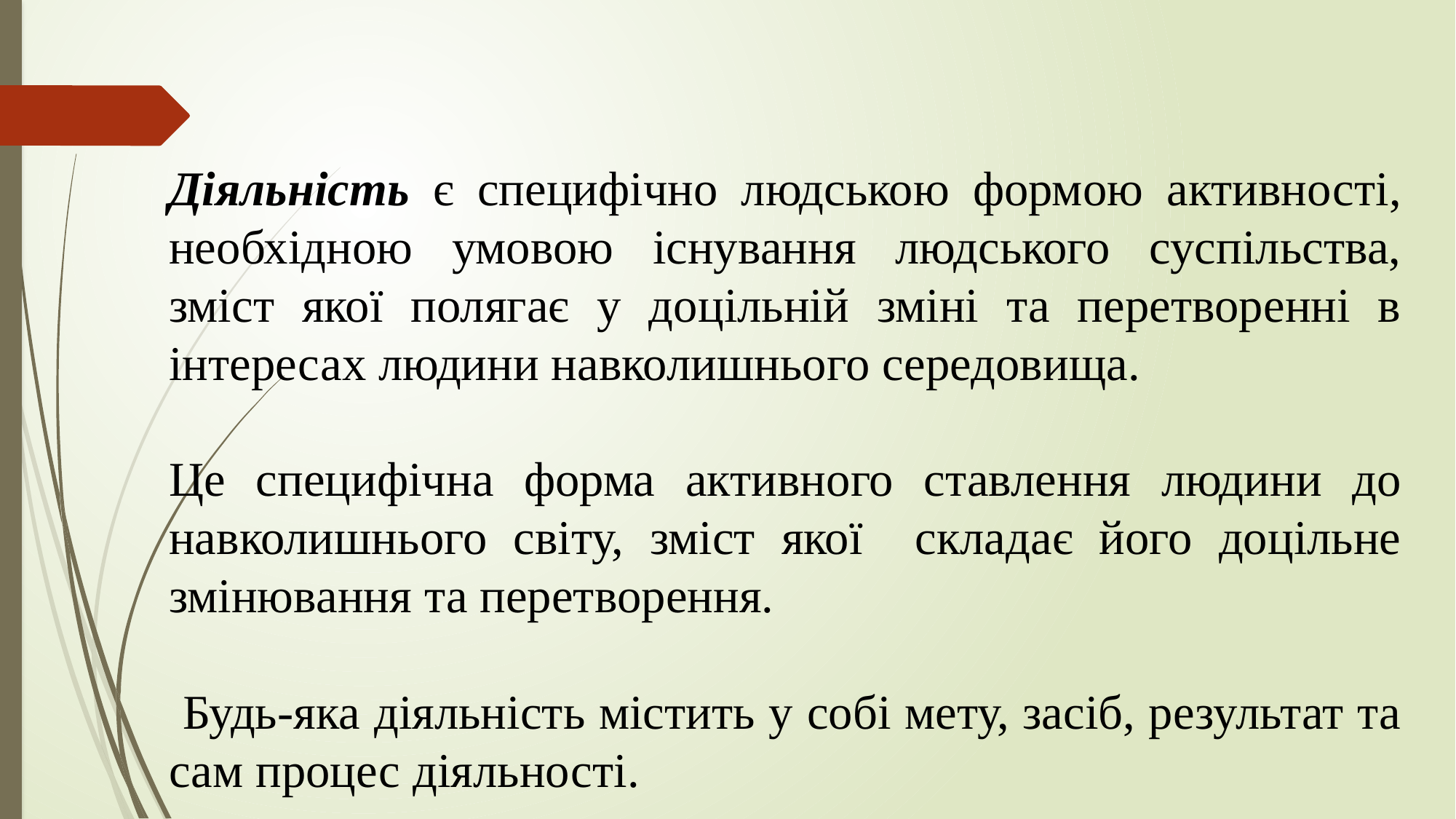

Діяльність є специфічно людською формою активності, необхідною умовою існування людського суспільства, зміст якої полягає у доцільній зміні та перетворенні в інтересах людини навколишнього середовища.

Це специфічна форма активного ставлення людини до навколишнього світу, зміст якої  складає його доцільне змінювання та перетворення.

 Будь-яка діяльність містить у собі мету, засіб, результат та сам процес діяльності.